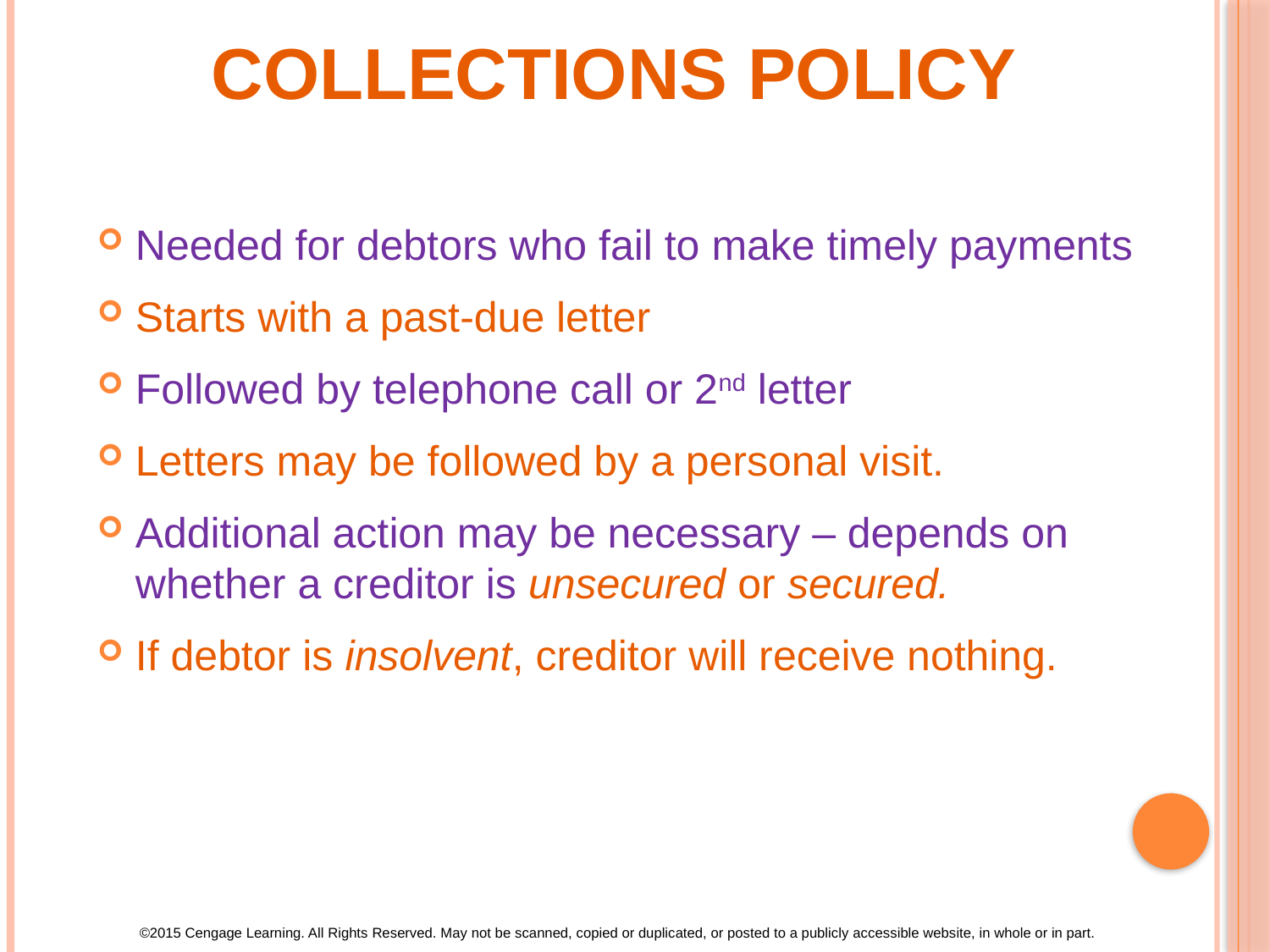

# Collections Policy
Needed for debtors who fail to make timely payments
Starts with a past-due letter
Followed by telephone call or 2nd letter
Letters may be followed by a personal visit.
Additional action may be necessary – depends on whether a creditor is unsecured or secured.
If debtor is insolvent, creditor will receive nothing.